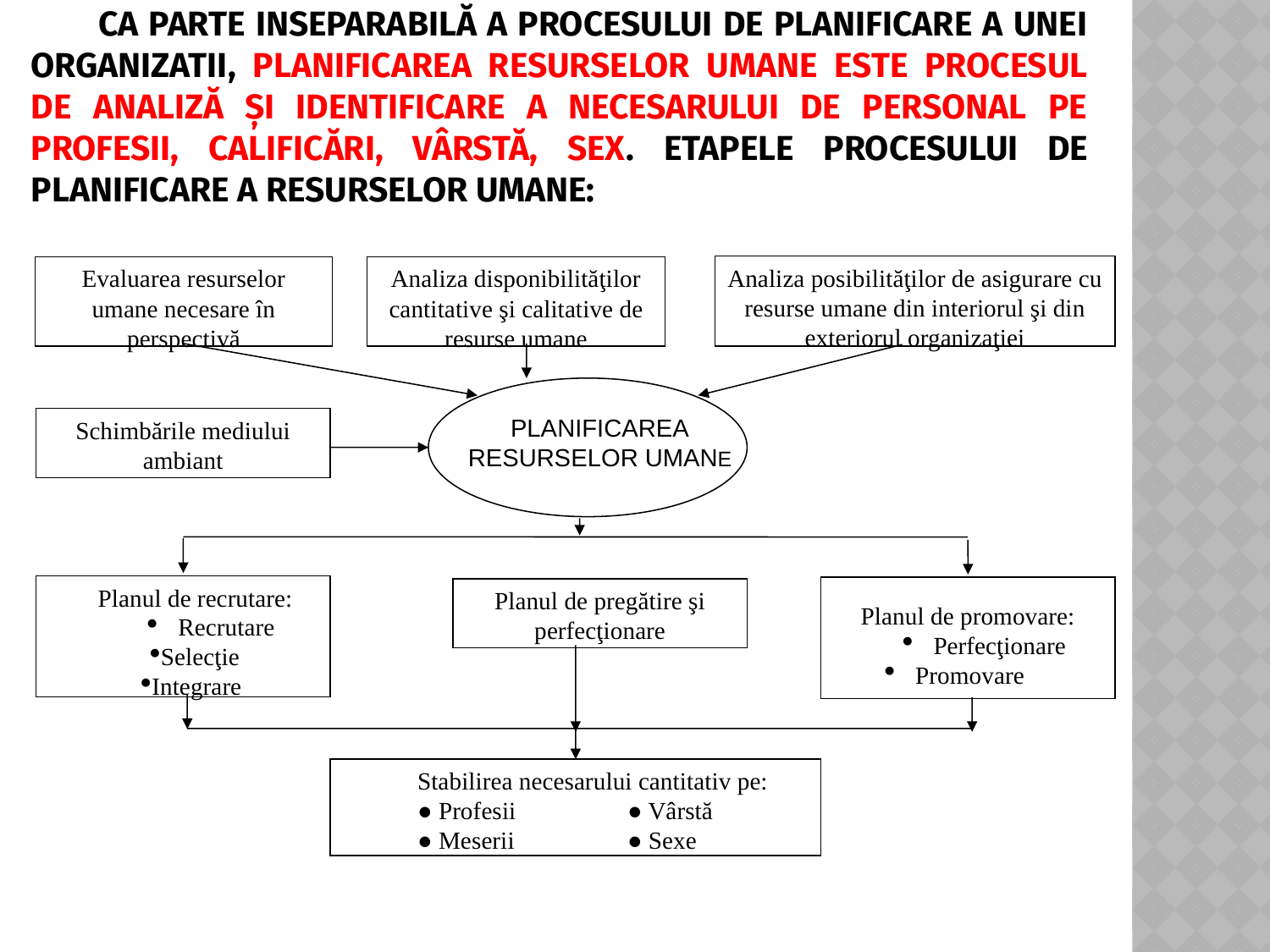

# Ca parte inseparabilă a procesului de planificare a unei organizatii, planificarea resurselor umane este procesul de analiză şi identificare a necesarului de personal pe profesii, calificări, vârstă, sex. Etapele procesului de planificare a resurselor umane:

Evaluarea resurselor umane necesare în perspectivă
Analiza disponibilităţilor cantitative şi calitative de resurse umane

PLANIFICAREA
RESURSELOR UMANE
Schimbările mediului ambiant

Planul de recrutare:
Recrutare
Selecţie
Integrare

Planul de promovare:
Perfecţionare
Promovare
Planul de pregătire şi perfecţionare

Stabilirea necesarului cantitativ pe:
● Profesii	     ● Vârstă
● Meserii	     ● Sexe
Analiza posibilităţilor de asigurare cu resurse umane din interiorul şi din exteriorul organizaţiei